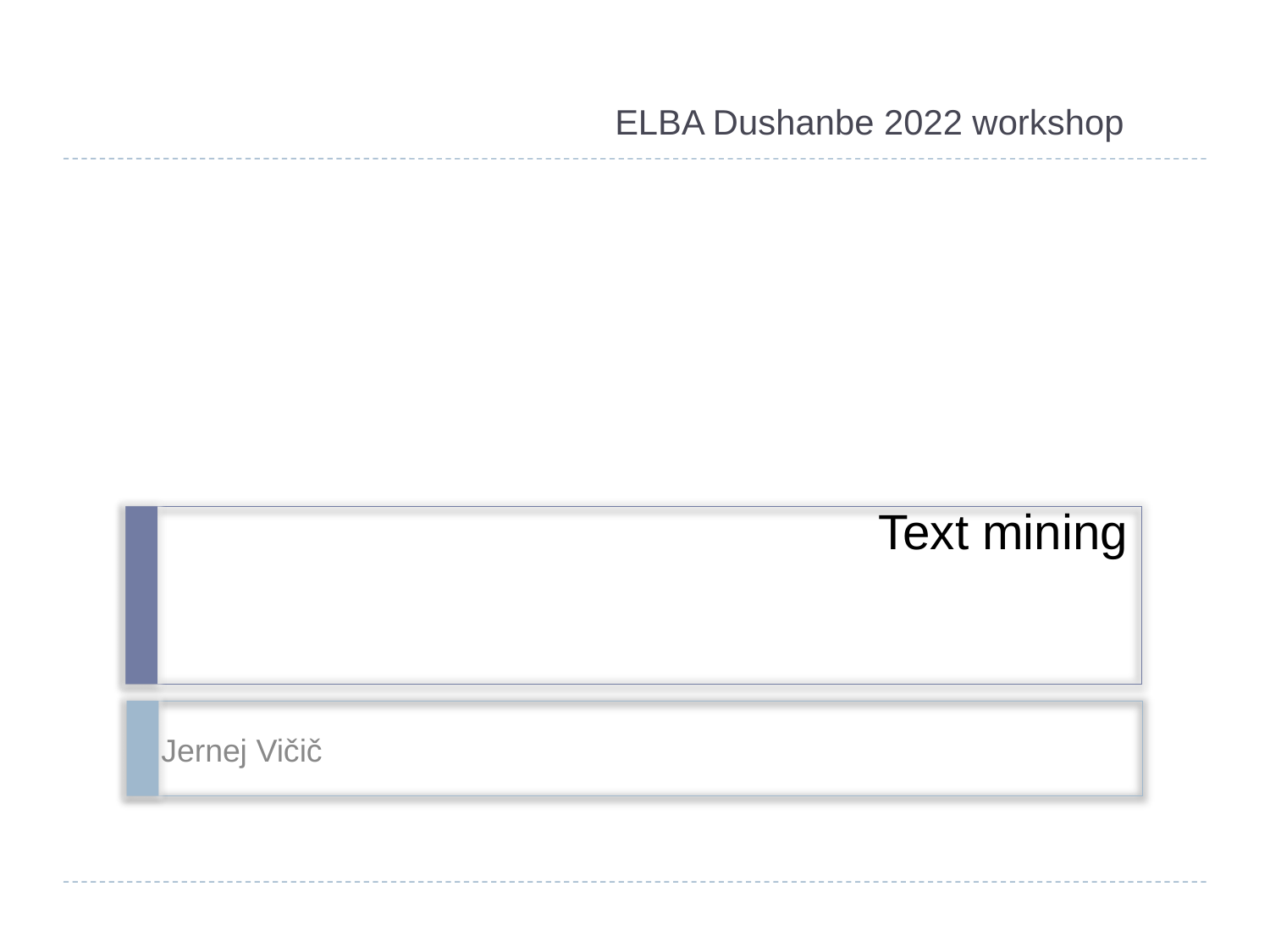

ELBA Dushanbe 2022 workshop
Text mining
Jernej Vičič